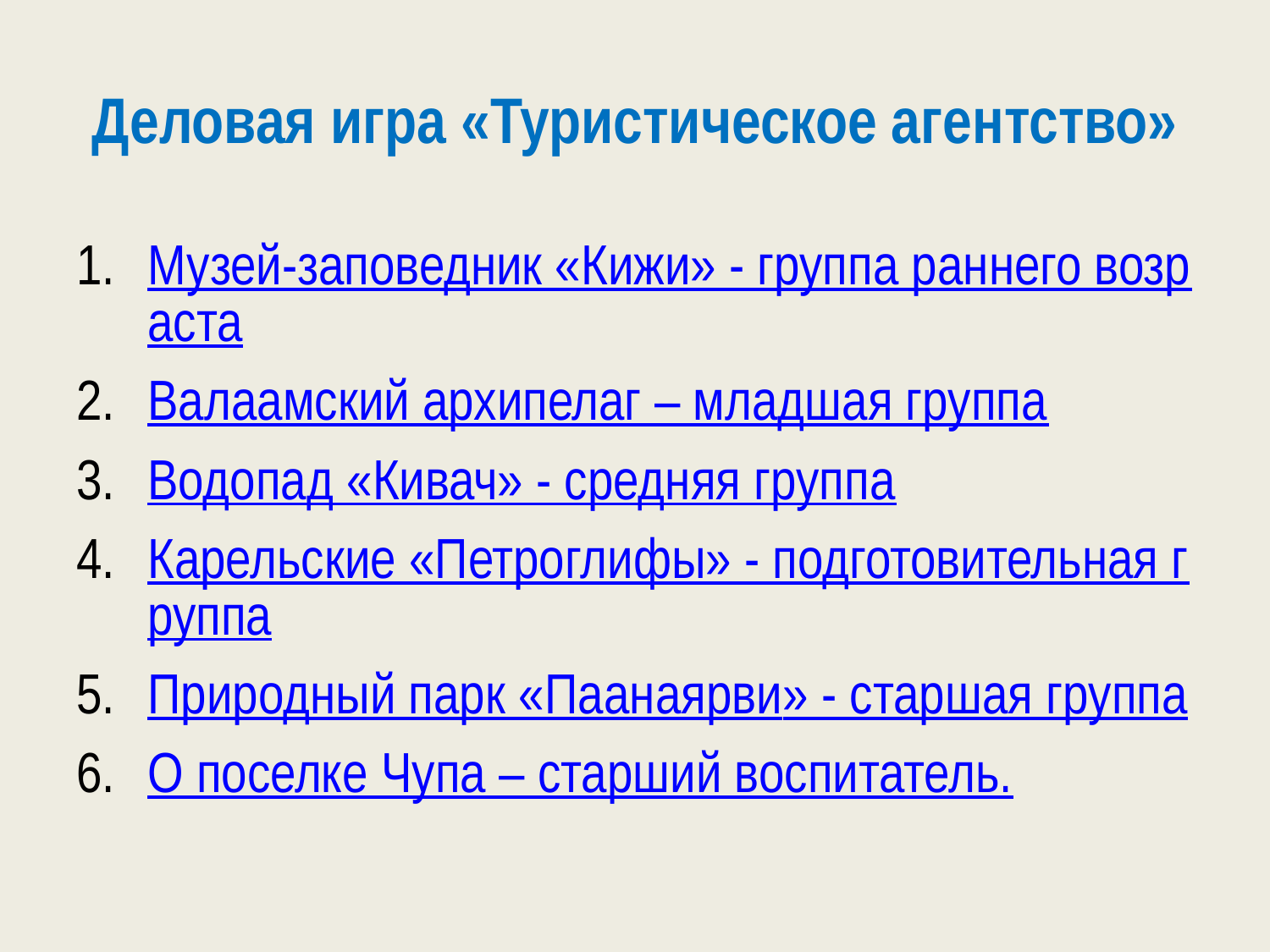

# Деловая игра «Туристическое агентство»
Музей-заповедник «Кижи» - группа раннего возраста
Валаамский архипелаг – младшая группа
Водопад «Кивач» - средняя группа
Карельские «Петроглифы» - подготовительная группа
Природный парк «Паанаярви» - старшая группа
О поселке Чупа – старший воспитатель.